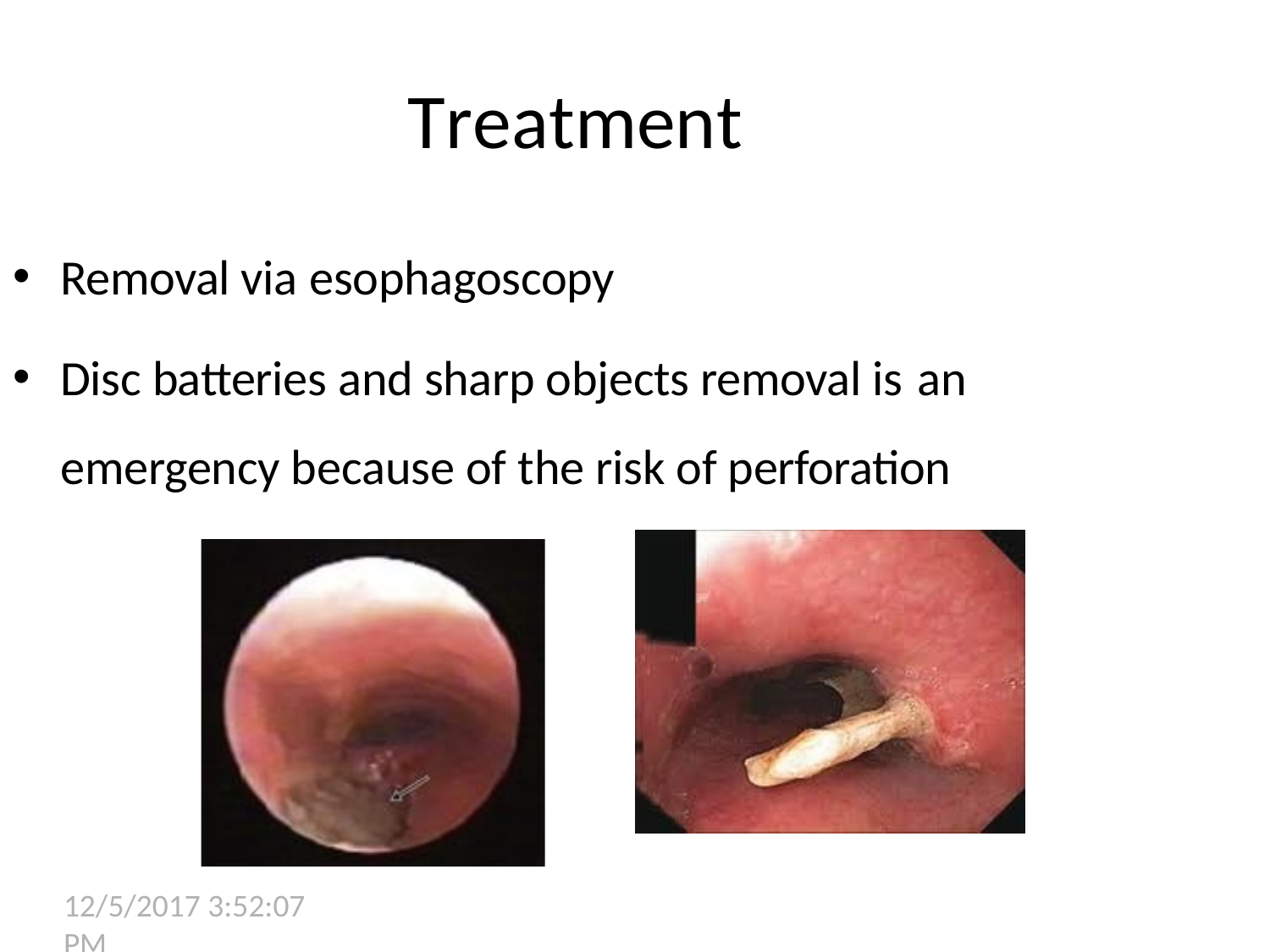

# Treatment
Removal via esophagoscopy
Disc batteries and sharp objects removal is an
emergency because of the risk of perforation

12/5/2017 3:52:07 PM
92